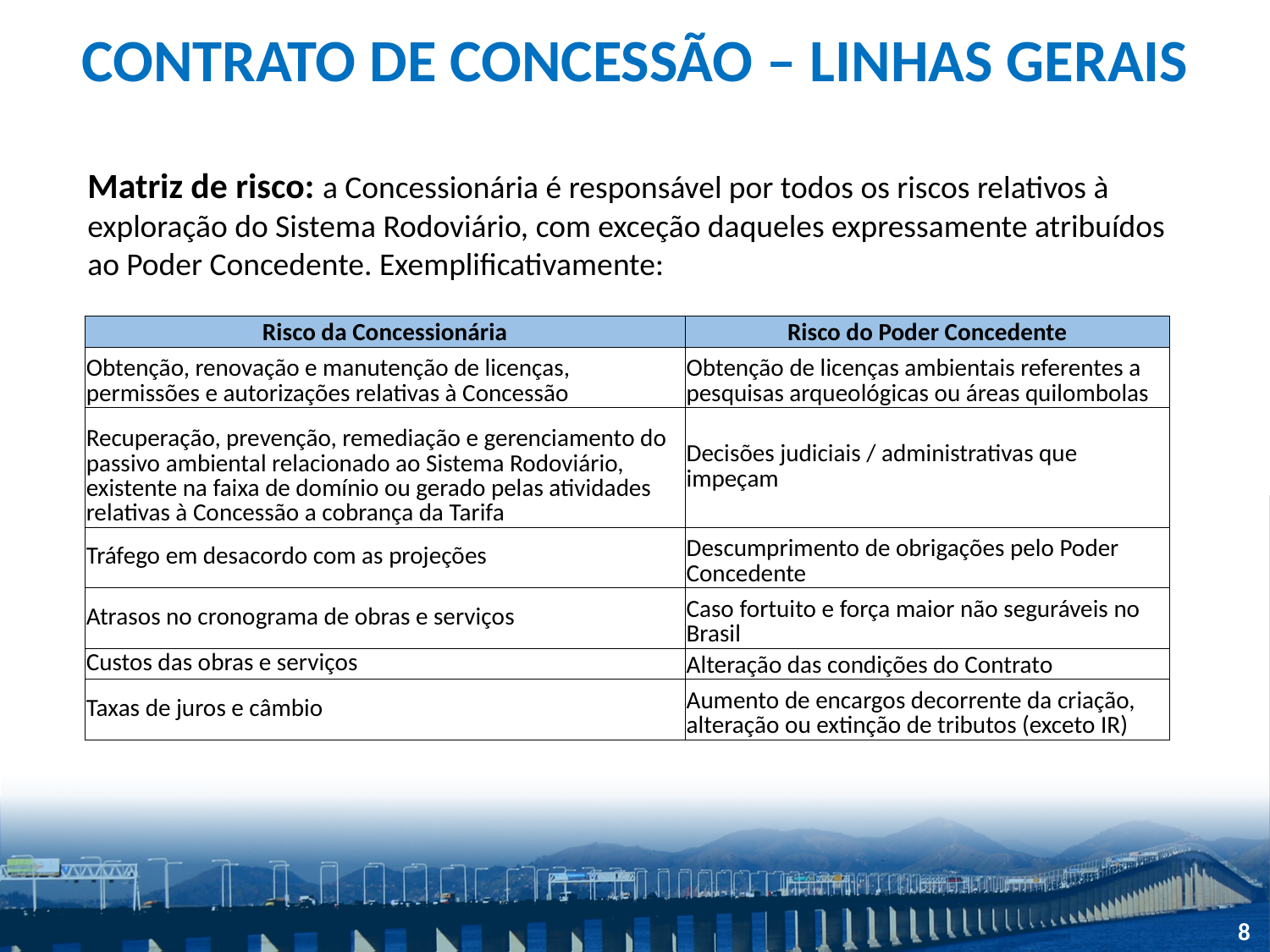

# CONTRATO DE CONCESSÃO – LINHAS GERAIS

Matriz de risco: a Concessionária é responsável por todos os riscos relativos à exploração do Sistema Rodoviário, com exceção daqueles expressamente atribuídos ao Poder Concedente. Exemplificativamente:
| Risco da Concessionária | Risco do Poder Concedente |
| --- | --- |
| Obtenção, renovação e manutenção de licenças, permissões e autorizações relativas à Concessão | Obtenção de licenças ambientais referentes a pesquisas arqueológicas ou áreas quilombolas |
| Recuperação, prevenção, remediação e gerenciamento do passivo ambiental relacionado ao Sistema Rodoviário, existente na faixa de domínio ou gerado pelas atividades relativas à Concessão a cobrança da Tarifa | Decisões judiciais / administrativas que impeçam |
| Tráfego em desacordo com as projeções | Descumprimento de obrigações pelo Poder Concedente |
| Atrasos no cronograma de obras e serviços | Caso fortuito e força maior não seguráveis no Brasil |
| Custos das obras e serviços | Alteração das condições do Contrato |
| Taxas de juros e câmbio | Aumento de encargos decorrente da criação, alteração ou extinção de tributos (exceto IR) |